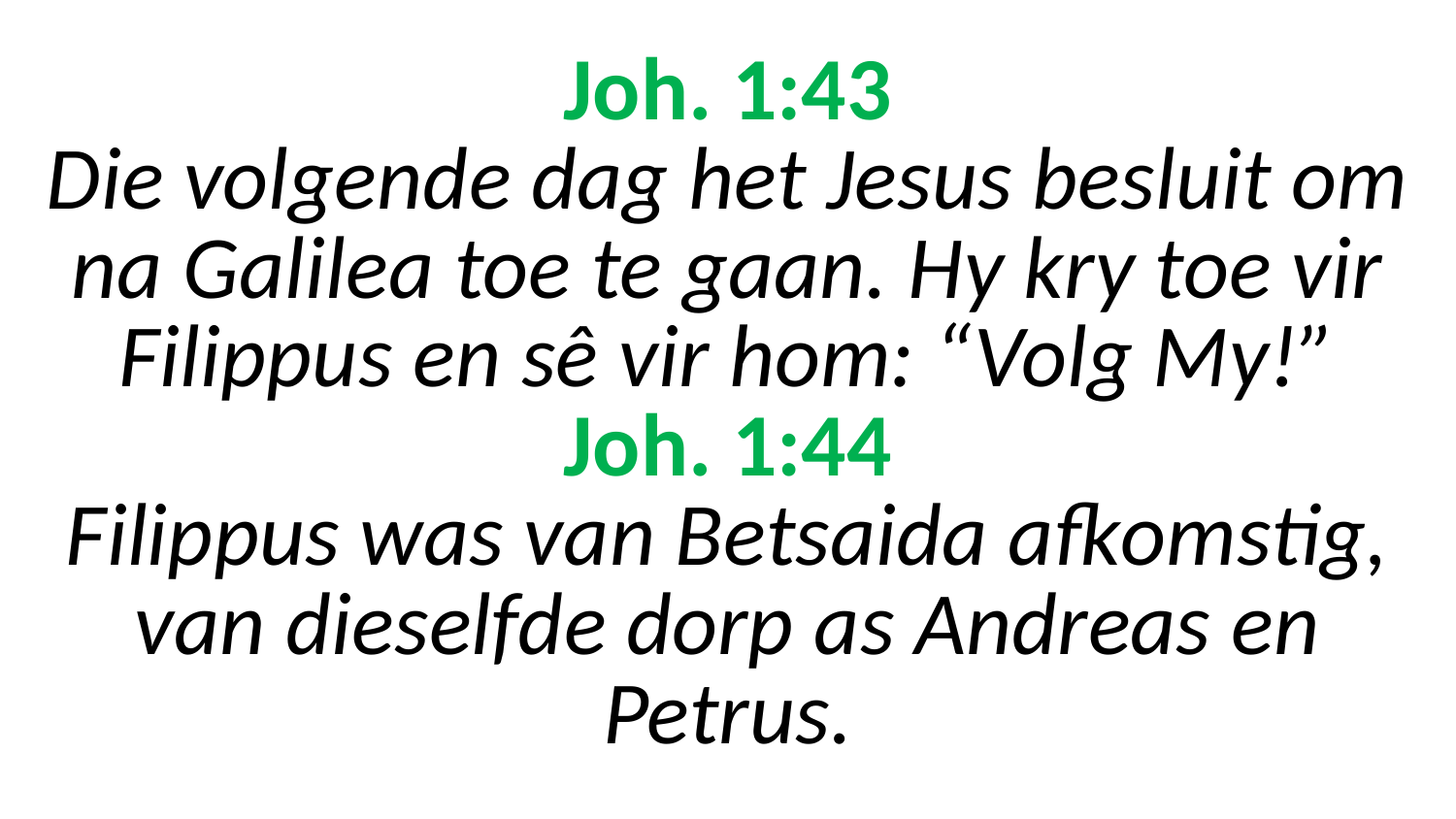

# Joh. 1:43 Die volgende dag het Jesus besluit om na Galilea toe te gaan. Hy kry toe vir Filippus en sê vir hom: “Volg My!” Joh. 1:44 Filippus was van Betsaida afkomstig, van dieselfde dorp as Andreas en Petrus.